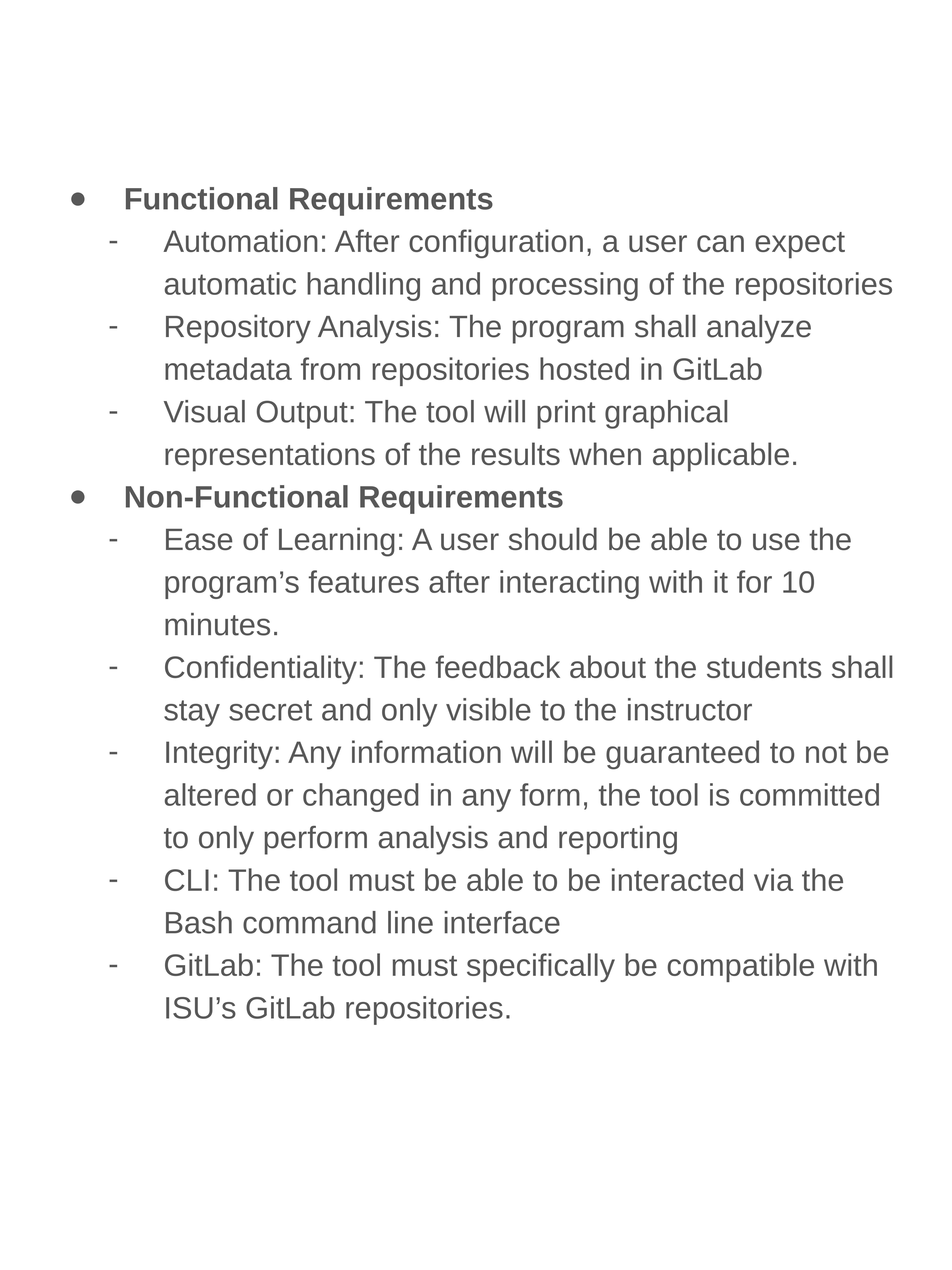

Functional Requirements
Automation: After configuration, a user can expect automatic handling and processing of the repositories
Repository Analysis: The program shall analyze metadata from repositories hosted in GitLab
Visual Output: The tool will print graphical representations of the results when applicable.
Non-Functional Requirements
Ease of Learning: A user should be able to use the program’s features after interacting with it for 10 minutes.
Confidentiality: The feedback about the students shall stay secret and only visible to the instructor
Integrity: Any information will be guaranteed to not be altered or changed in any form, the tool is committed to only perform analysis and reporting
CLI: The tool must be able to be interacted via the Bash command line interface
GitLab: The tool must specifically be compatible with ISU’s GitLab repositories.